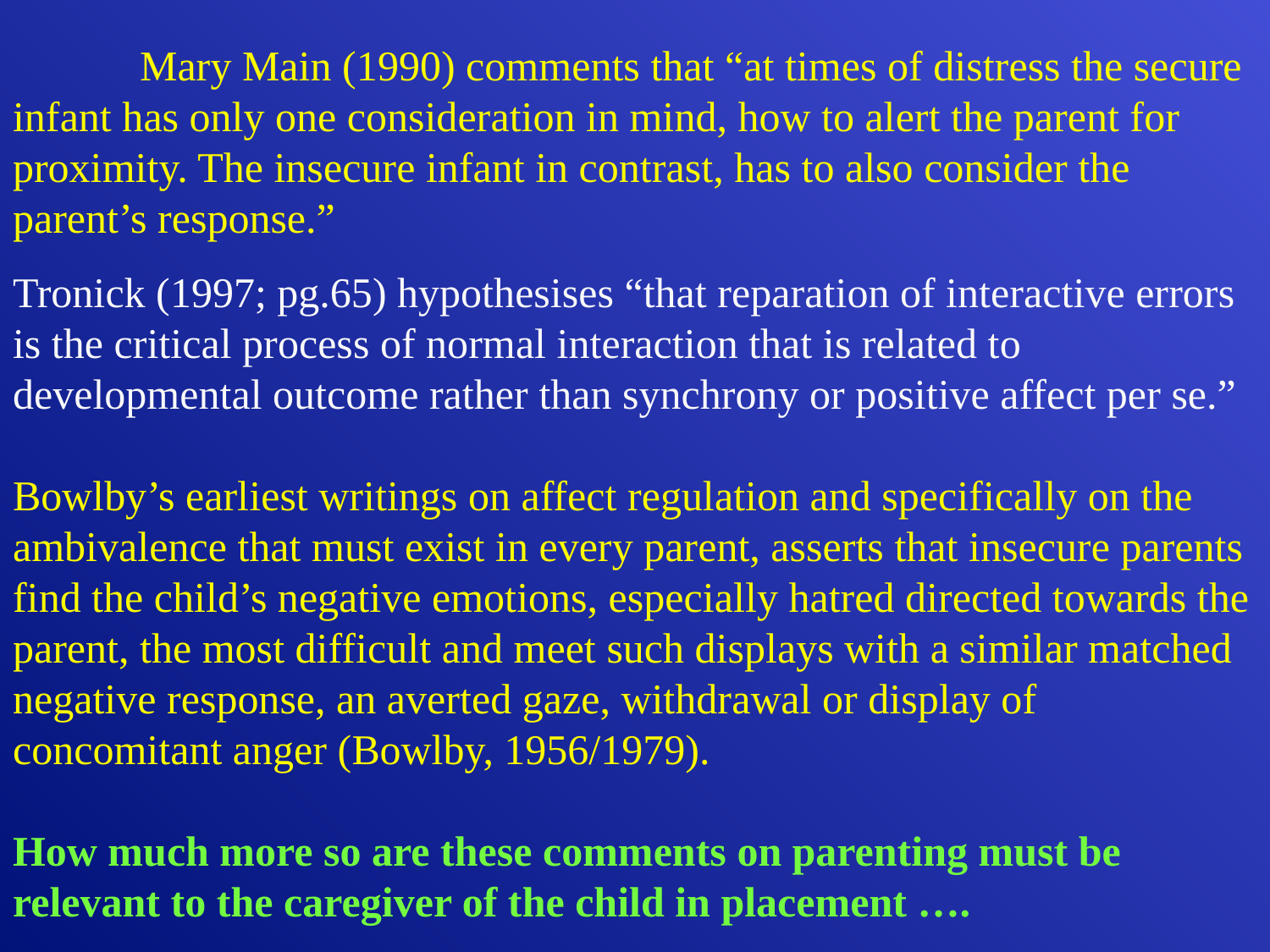

Mary Main (1990) comments that “at times of distress the secure infant has only one consideration in mind, how to alert the parent for proximity. The insecure infant in contrast, has to also consider the parent’s response.”
Tronick (1997; pg.65) hypothesises “that reparation of interactive errors is the critical process of normal interaction that is related to developmental outcome rather than synchrony or positive affect per se.”

Bowlby’s earliest writings on affect regulation and specifically on the ambivalence that must exist in every parent, asserts that insecure parents find the child’s negative emotions, especially hatred directed towards the parent, the most difficult and meet such displays with a similar matched negative response, an averted gaze, withdrawal or display of concomitant anger (Bowlby, 1956/1979).

How much more so are these comments on parenting must be relevant to the caregiver of the child in placement ….